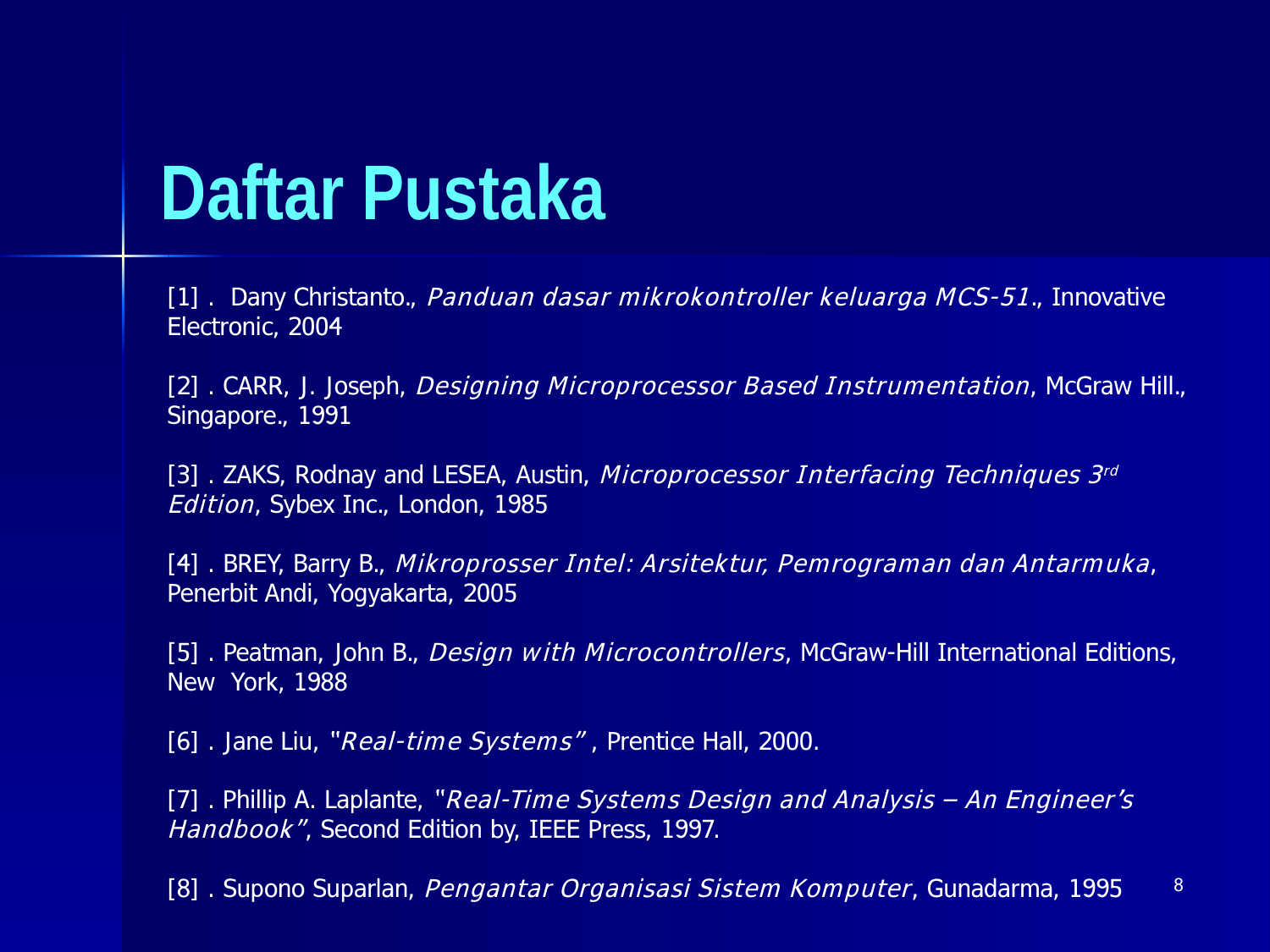

# Daftar Pustaka
[1] .  Dany Christanto., Panduan dasar mikrokontroller keluarga MCS-51., Innovative Electronic, 2004

[2] . CARR, J. Joseph, Designing Microprocessor Based Instrumentation, McGraw Hill., Singapore., 1991

[3] . ZAKS, Rodnay and LESEA, Austin, Microprocessor Interfacing Techniques 3rd Edition, Sybex Inc., London, 1985

[4] . BREY, Barry B., Mikroprosser Intel: Arsitektur, Pemrograman dan Antarmuka, Penerbit Andi, Yogyakarta, 2005

[5] . Peatman, John B., Design with Microcontrollers, McGraw-Hill International Editions, New  York, 1988

[6] . Jane Liu, “Real-time Systems” , Prentice Hall, 2000.

[7] . Phillip A. Laplante, “Real-Time Systems Design and Analysis – An Engineer’s Handbook”, Second Edition by, IEEE Press, 1997.

[8] . Supono Suparlan, Pengantar Organisasi Sistem Komputer, Gunadarma, 1995

8